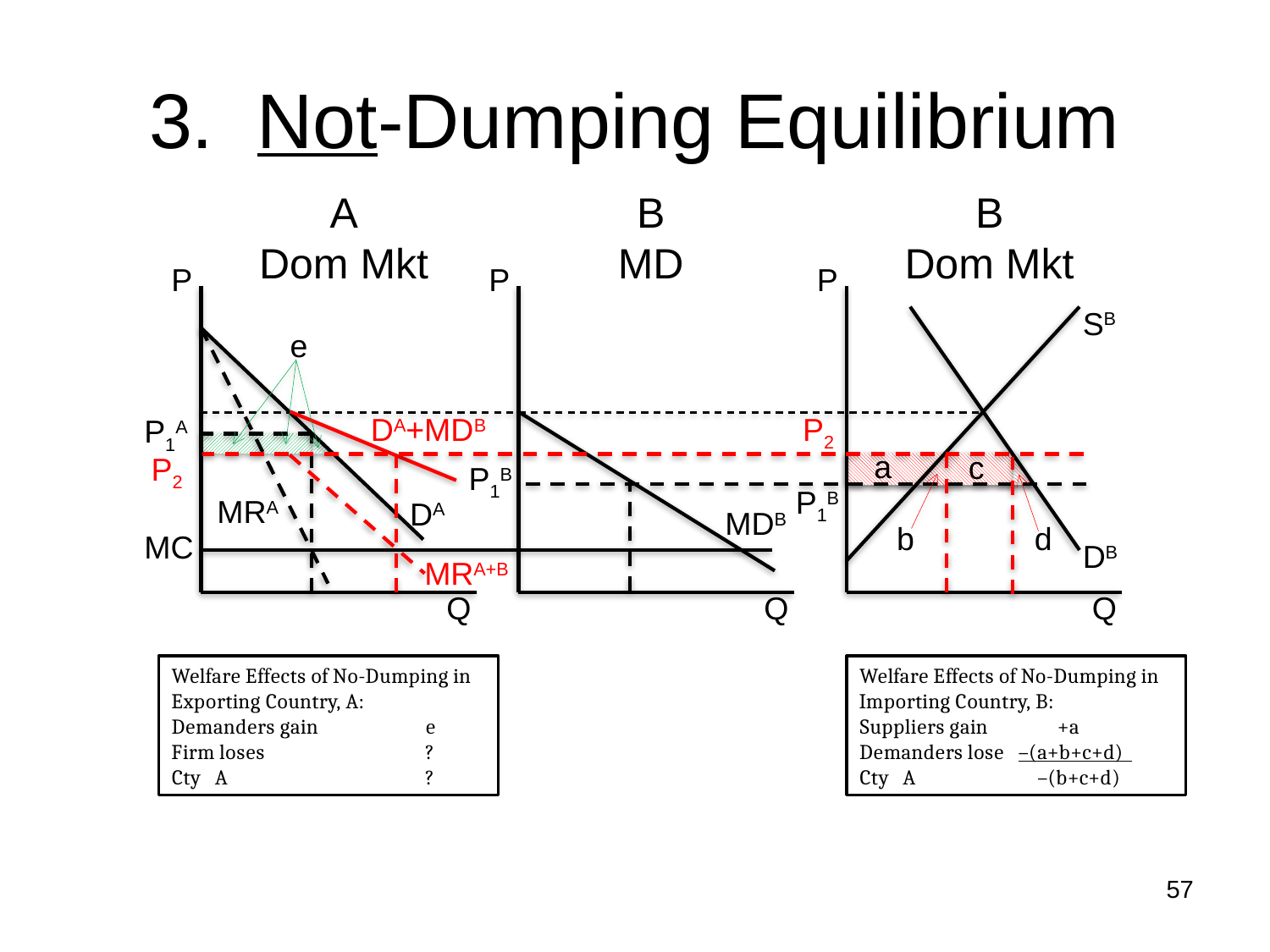

# 3.  Not-Dumping Equilibrium
A
Dom Mkt
B
MD
B
Dom Mkt
P
P
P
SB
e
P2
DA+MDB
P1A

a
c
P2

P1B

P1B
MRA
DA
MDB
d
b
MC
DB
MRA+B
Q
Q
Q
Welfare Effects of No-Dumping in Exporting Country, A:
Demanders gain 	e
Firm loses		?
Cty   A    	           	?
Welfare Effects of No-Dumping in Importing Country, B:
Suppliers gain               +a
Demanders lose   –(a+b+c+d)
Cty   A    	           –(b+c+d)
57